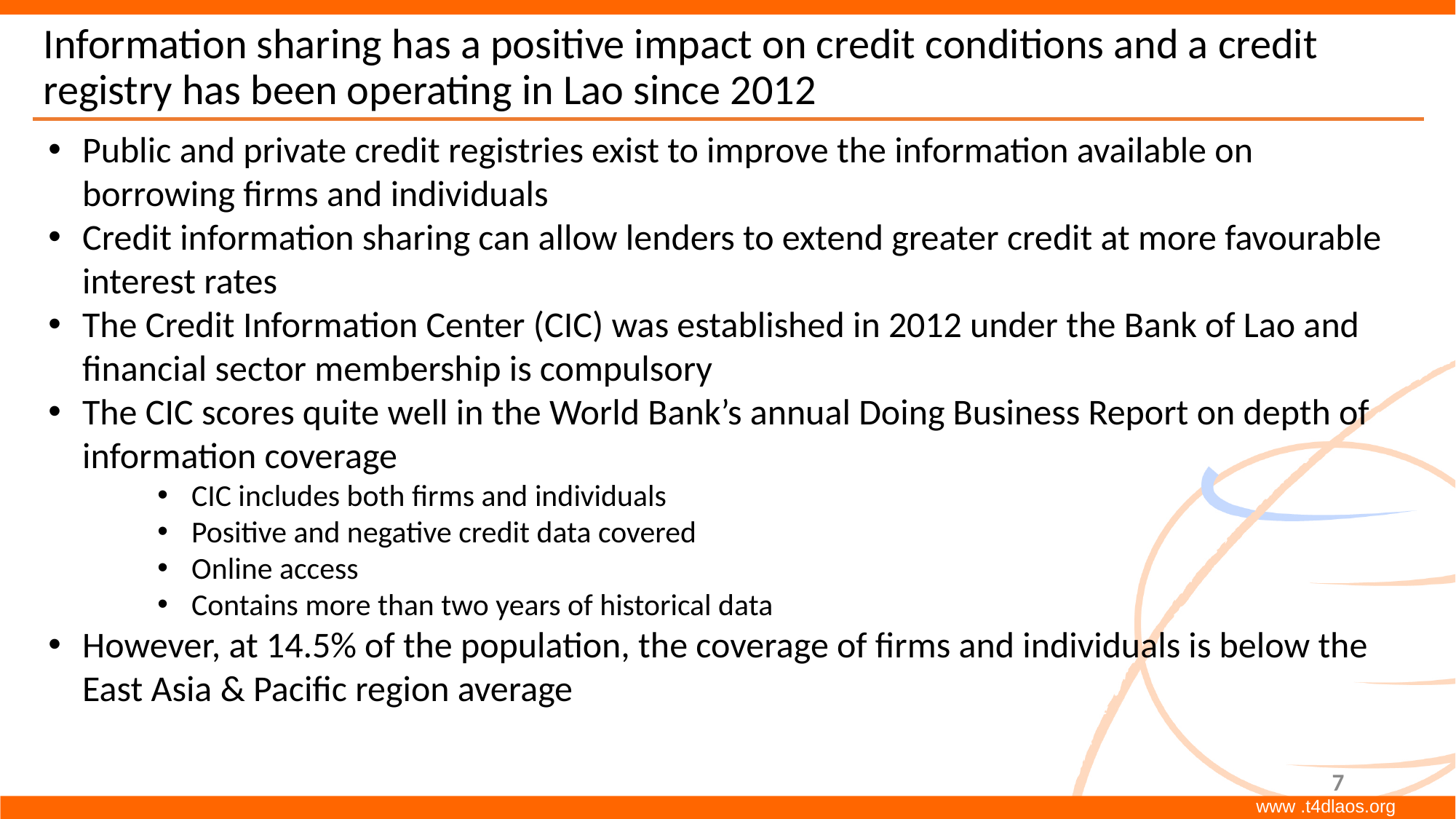

# Information sharing has a positive impact on credit conditions and a credit registry has been operating in Lao since 2012
Public and private credit registries exist to improve the information available on borrowing firms and individuals
Credit information sharing can allow lenders to extend greater credit at more favourable interest rates
The Credit Information Center (CIC) was established in 2012 under the Bank of Lao and financial sector membership is compulsory
The CIC scores quite well in the World Bank’s annual Doing Business Report on depth of information coverage
CIC includes both firms and individuals
Positive and negative credit data covered
Online access
Contains more than two years of historical data
However, at 14.5% of the population, the coverage of firms and individuals is below the East Asia & Pacific region average

7